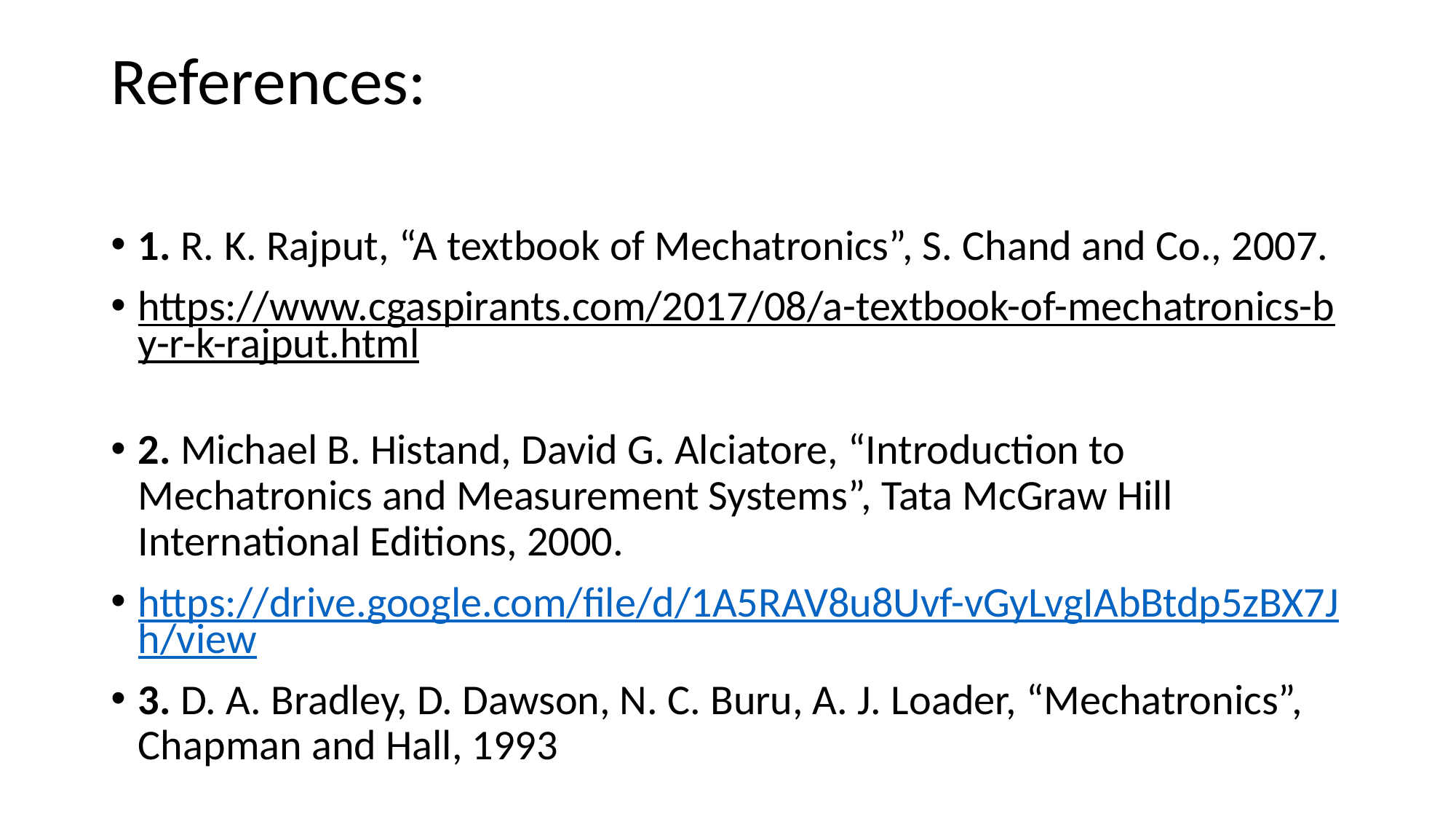

# References:
1. R. K. Rajput, “A textbook of Mechatronics”, S. Chand and Co., 2007.
https://www.cgaspirants.com/2017/08/a-textbook-of-mechatronics-by-r-k-rajput.html
2. Michael B. Histand, David G. Alciatore, “Introduction to Mechatronics and Measurement Systems”, Tata McGraw Hill International Editions, 2000.
https://drive.google.com/file/d/1A5RAV8u8Uvf-vGyLvgIAbBtdp5zBX7Jh/view
3. D. A. Bradley, D. Dawson, N. C. Buru, A. J. Loader, “Mechatronics”, Chapman and Hall, 1993